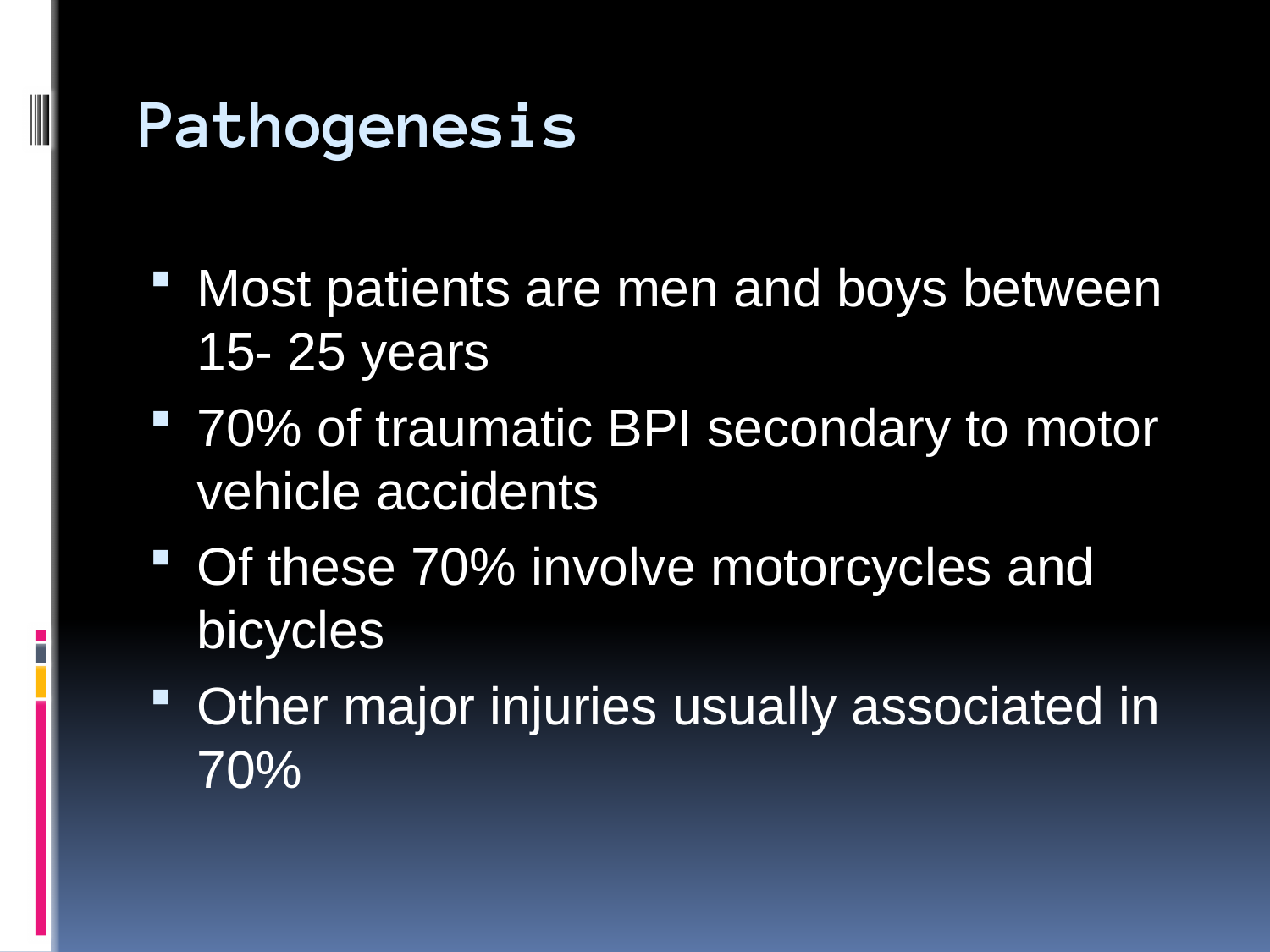

# Pathogenesis
Most patients are men and boys between 15- 25 years
70% of traumatic BPI secondary to motor vehicle accidents
Of these 70% involve motorcycles and bicycles
Other major injuries usually associated in 70%